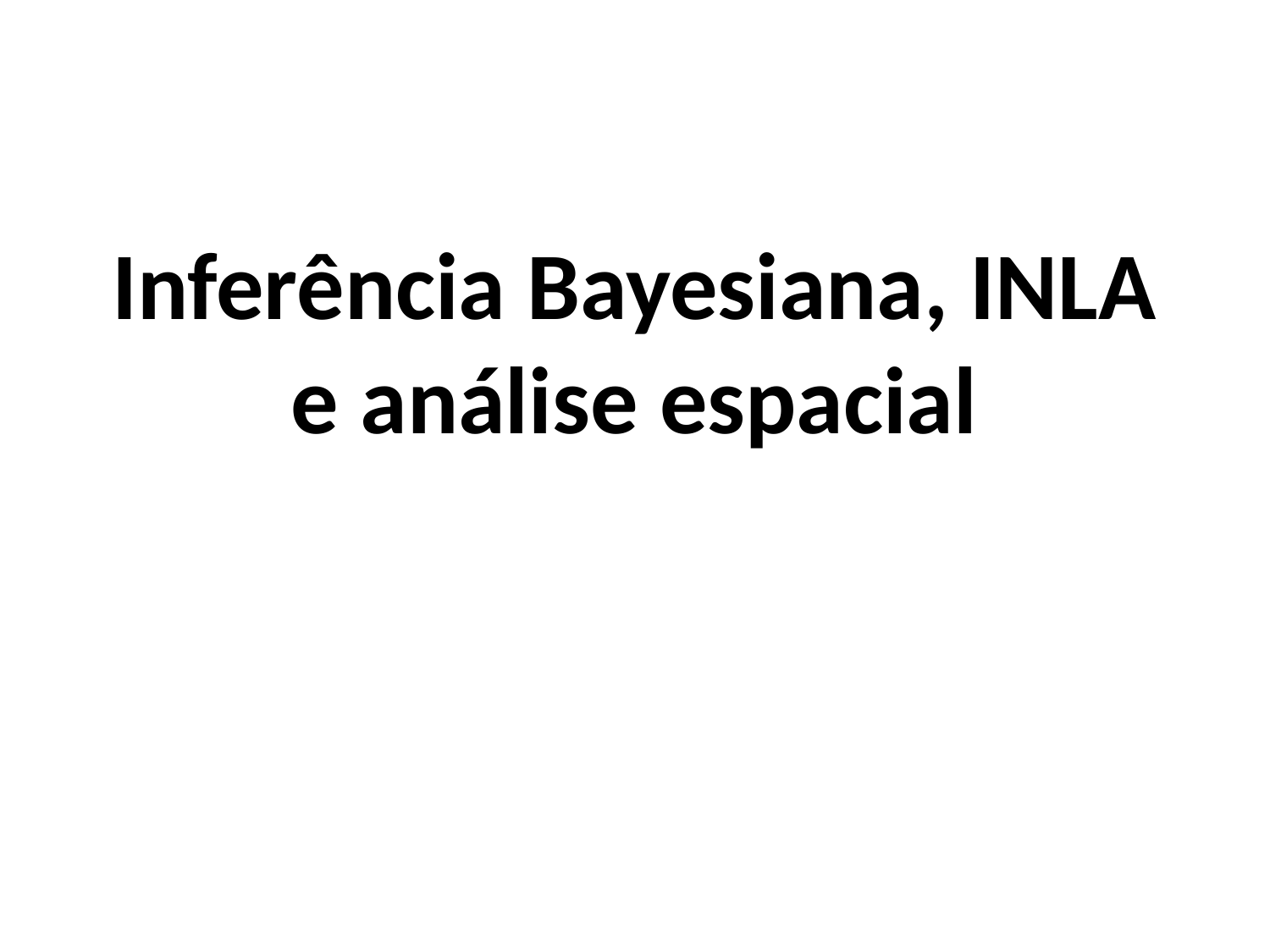

# Inferência Bayesiana, INLA e análise espacial